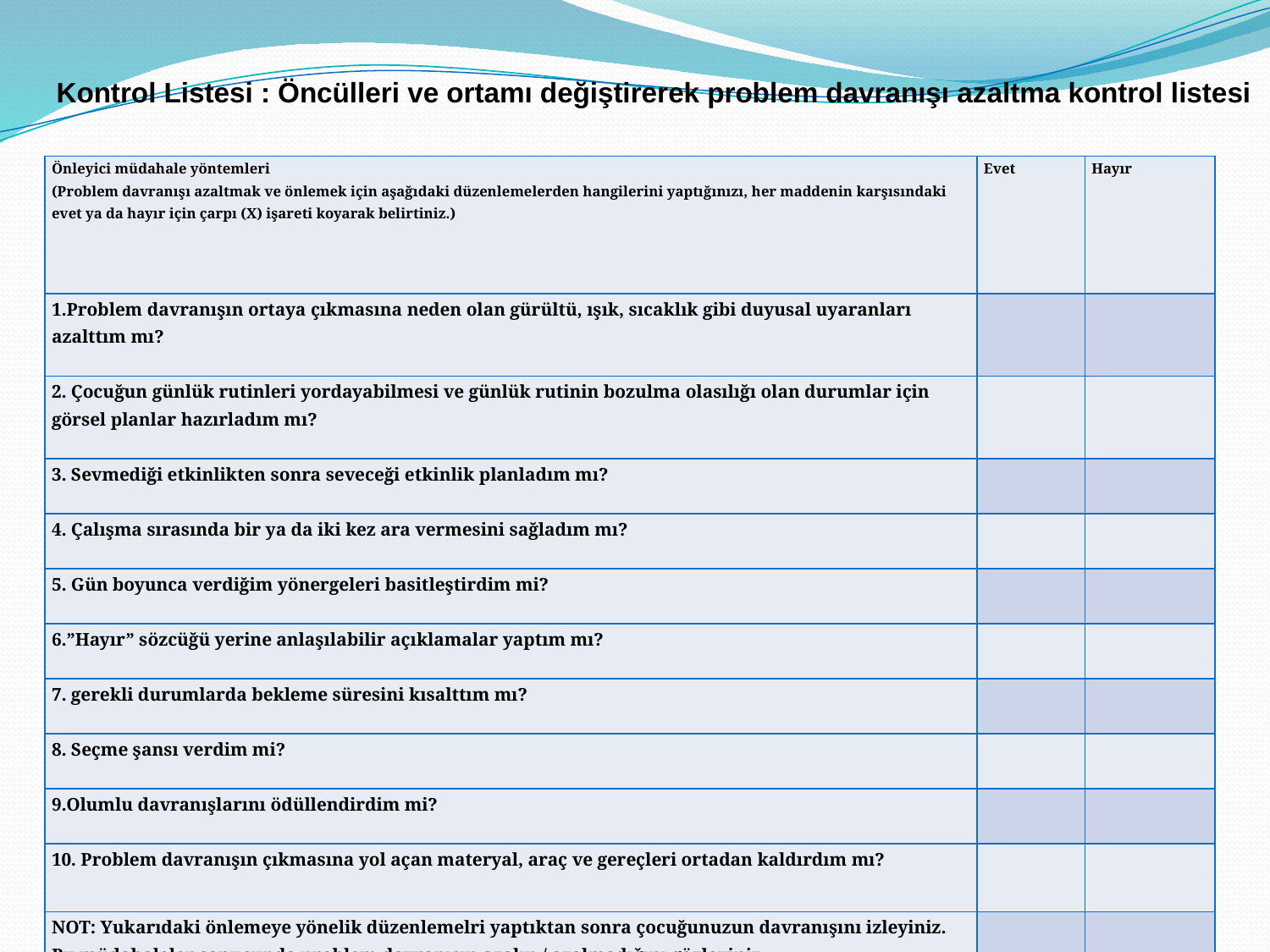

Kontrol Listesi : Öncülleri ve ortamı değiştirerek problem davranışı azaltma kontrol listesi
| Önleyici müdahale yöntemleri (Problem davranışı azaltmak ve önlemek için aşağıdaki düzenlemelerden hangilerini yaptığınızı, her maddenin karşısındaki evet ya da hayır için çarpı (X) işareti koyarak belirtiniz.) | Evet | Hayır |
| --- | --- | --- |
| 1.Problem davranışın ortaya çıkmasına neden olan gürültü, ışık, sıcaklık gibi duyusal uyaranları azalttım mı? |  |  |
| 2. Çocuğun günlük rutinleri yordayabilmesi ve günlük rutinin bozulma olasılığı olan durumlar için görsel planlar hazırladım mı? |  |  |
| 3. Sevmediği etkinlikten sonra seveceği etkinlik planladım mı? |  |  |
| 4. Çalışma sırasında bir ya da iki kez ara vermesini sağladım mı? |  |  |
| 5. Gün boyunca verdiğim yönergeleri basitleştirdim mi? |  |  |
| 6.”Hayır” sözcüğü yerine anlaşılabilir açıklamalar yaptım mı? |  |  |
| 7. gerekli durumlarda bekleme süresini kısalttım mı? |  |  |
| 8. Seçme şansı verdim mi? |  |  |
| 9.Olumlu davranışlarını ödüllendirdim mi? |  |  |
| 10. Problem davranışın çıkmasına yol açan materyal, araç ve gereçleri ortadan kaldırdım mı? |  |  |
| NOT: Yukarıdaki önlemeye yönelik düzenlemelri yaptıktan sonra çocuğunuzun davranışını izleyiniz. Bu müdahaleler sonucunda problem davranışın azalıp / azalmadığını gözleyiniz. |  |  |